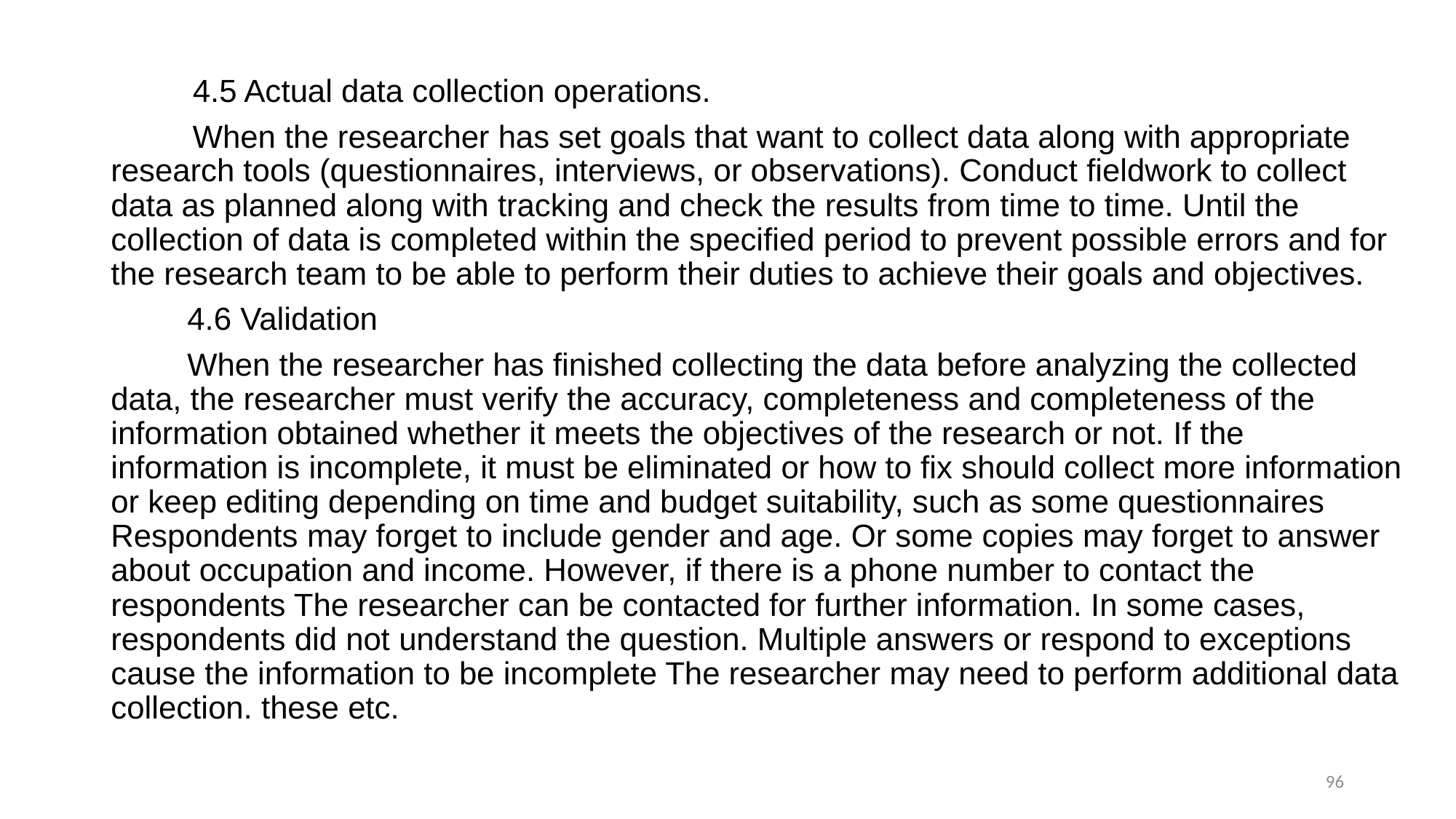

4.5 Actual data collection operations.
When the researcher has set goals that want to collect data along with appropriate research tools (questionnaires, interviews, or observations). Conduct fieldwork to collect data as planned along with tracking and check the results from time to time. Until the collection of data is completed within the specified period to prevent possible errors and for the research team to be able to perform their duties to achieve their goals and objectives.
4.6 Validation
When the researcher has finished collecting the data before analyzing the collected data, the researcher must verify the accuracy, completeness and completeness of the information obtained whether it meets the objectives of the research or not. If the information is incomplete, it must be eliminated or how to fix should collect more information or keep editing depending on time and budget suitability, such as some questionnaires Respondents may forget to include gender and age. Or some copies may forget to answer about occupation and income. However, if there is a phone number to contact the respondents The researcher can be contacted for further information. In some cases, respondents did not understand the question. Multiple answers or respond to exceptions cause the information to be incomplete The researcher may need to perform additional data collection. these etc.

96